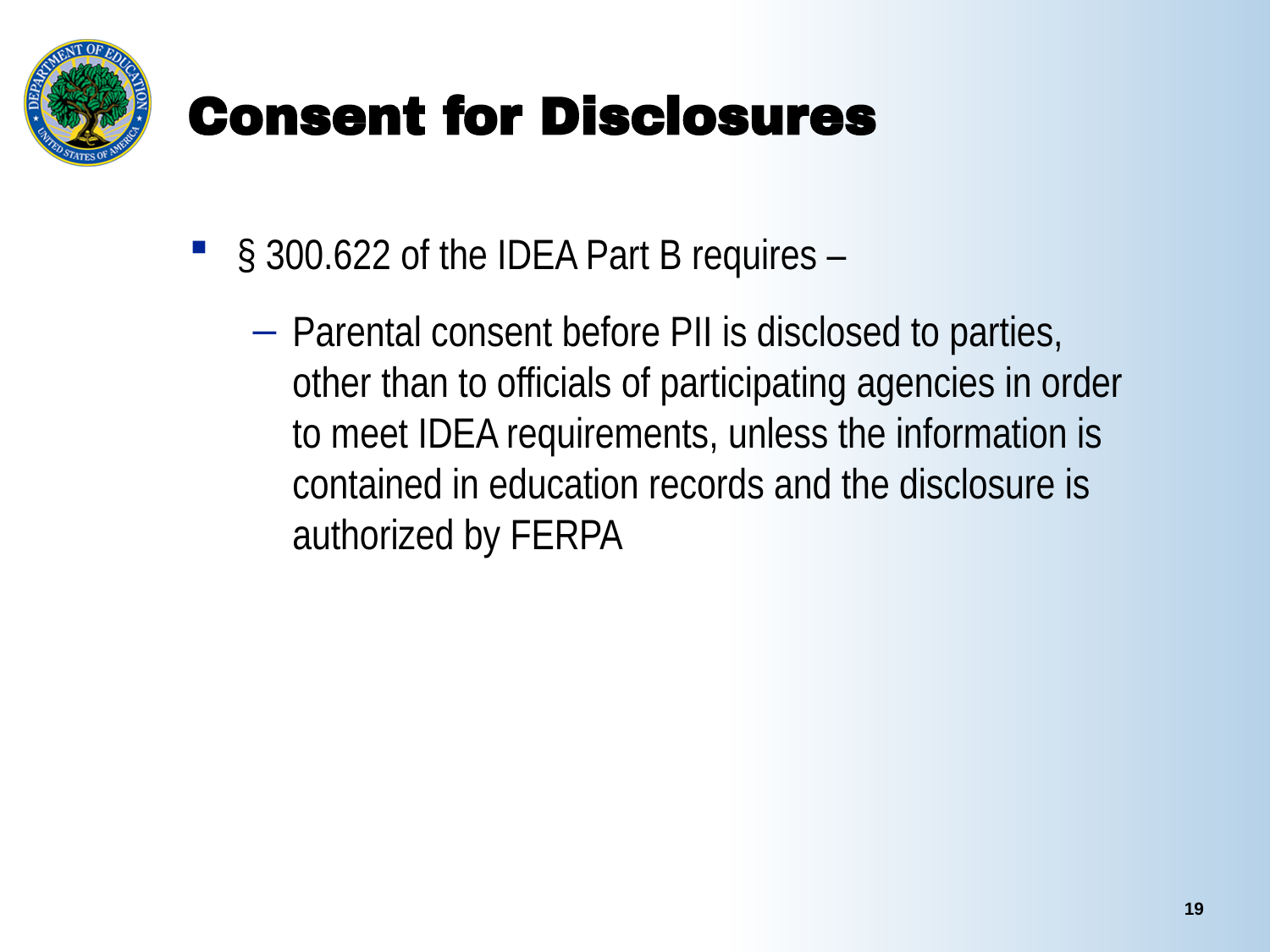

# Consent for Disclosures
§ 300.622 of the IDEA Part B requires –
Parental consent before PII is disclosed to parties, other than to officials of participating agencies in order to meet IDEA requirements, unless the information is contained in education records and the disclosure is authorized by FERPA
19